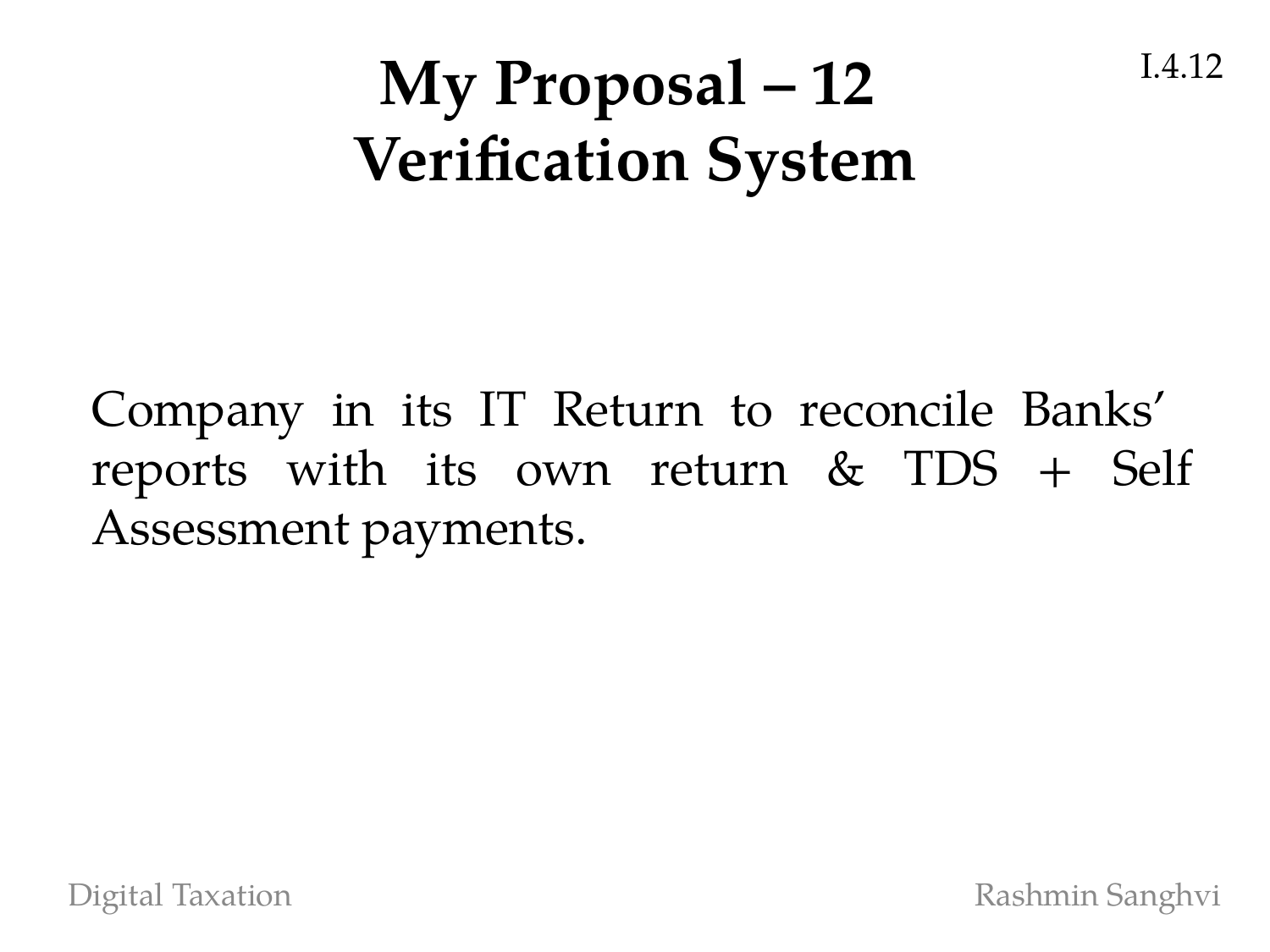

My Proposal – 12
Verification System
I.4.12
	Company in its IT Return to reconcile Banks’  reports with its own return & TDS + Self Assessment payments.
Digital Taxation                                                                                     Rashmin Sanghvi